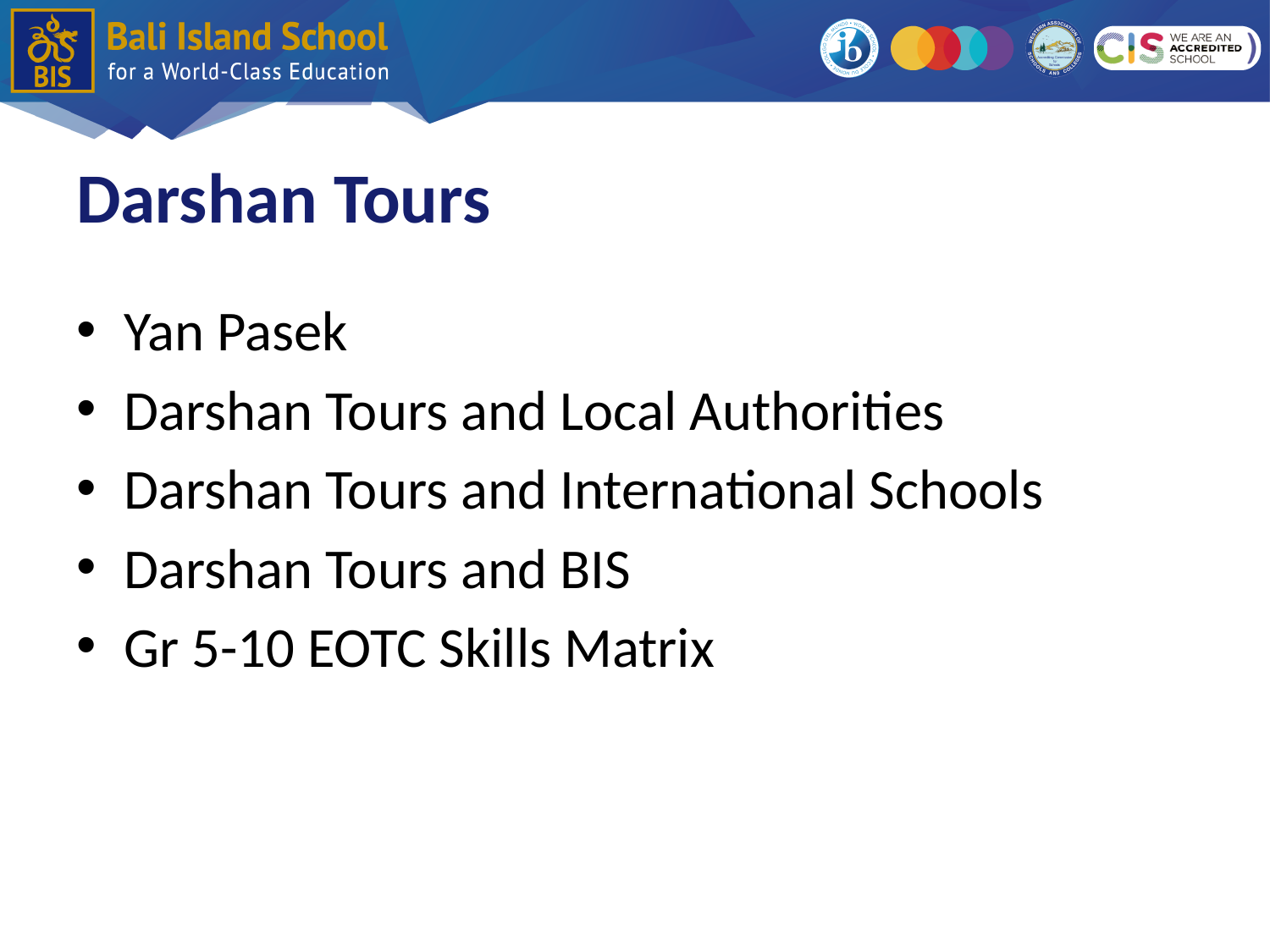

# Darshan Tours
Yan Pasek
Darshan Tours and Local Authorities
Darshan Tours and International Schools
Darshan Tours and BIS
Gr 5-10 EOTC Skills Matrix